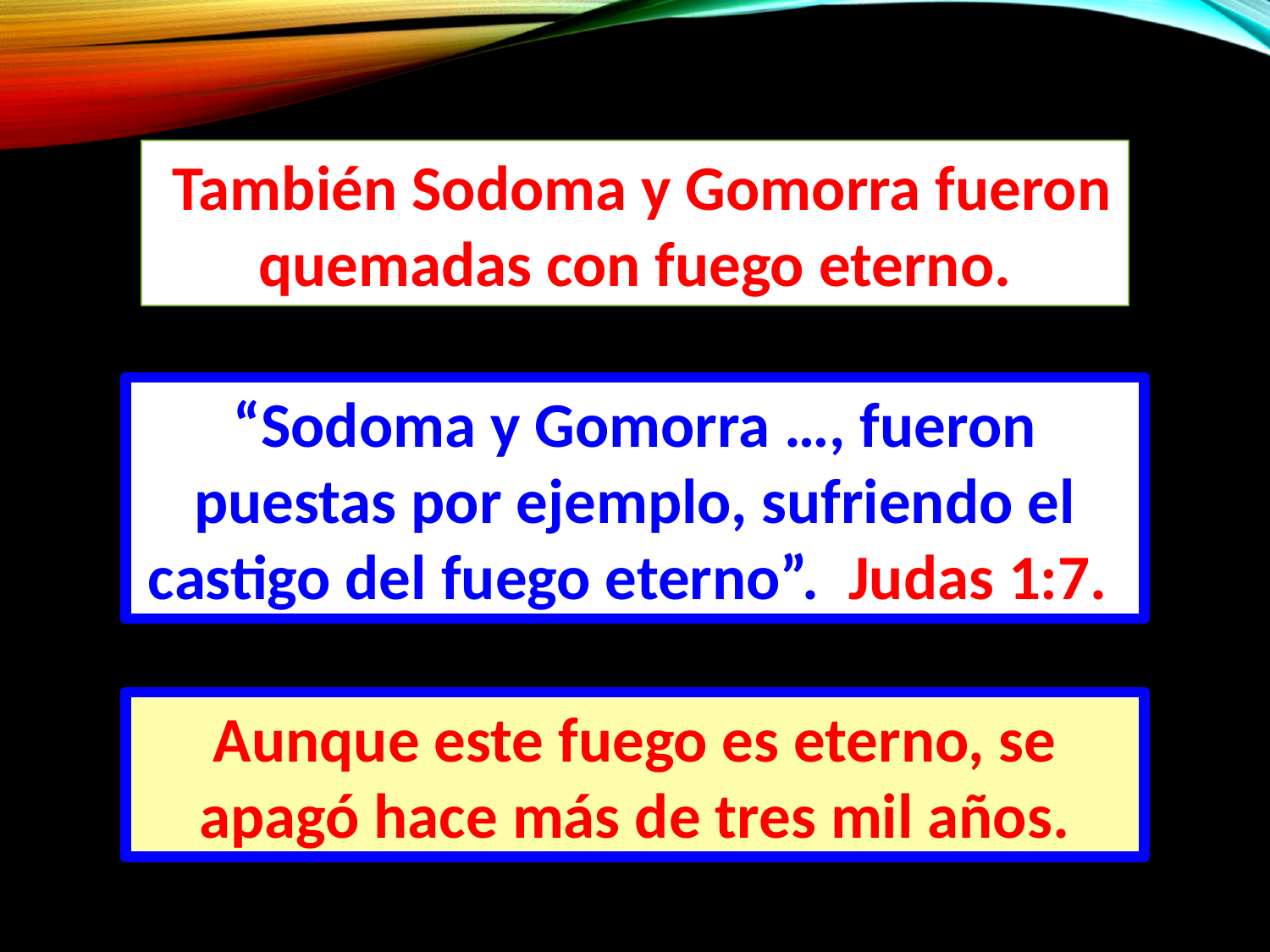

También Sodoma y Gomorra fueron quemadas con fuego eterno.
“Sodoma y Gomorra …, fueron puestas por ejemplo, sufriendo el castigo del fuego eterno”.  Judas 1:7.
Aunque este fuego es eterno, se apagó hace más de tres mil años.